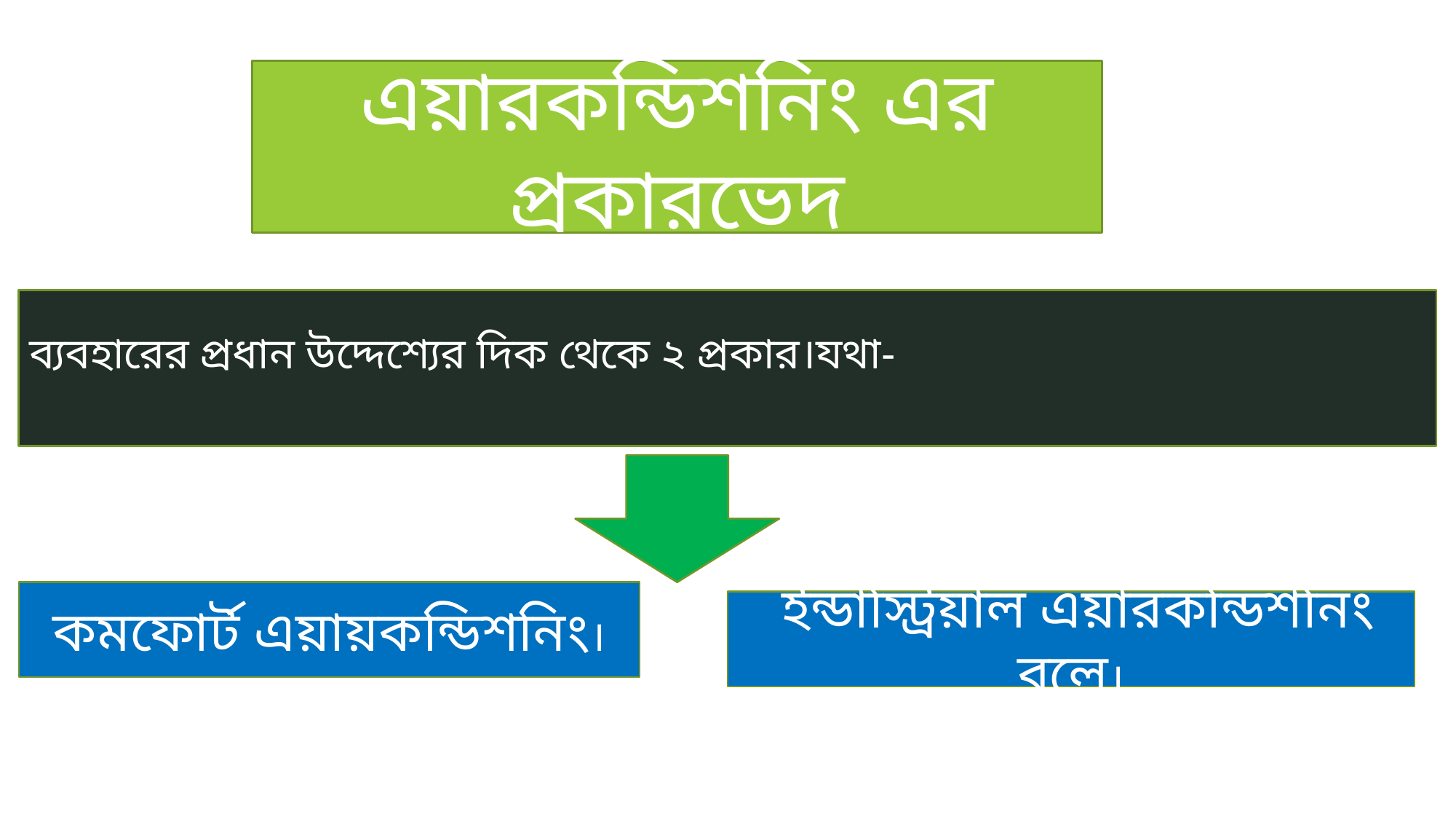

এয়ারকন্ডিশনিং এর প্রকারভেদ
ব্যবহারের প্রধান উদ্দেশ্যের দিক থেকে ২ প্রকার।যথা-

কমফোর্ট এয়ায়কন্ডিশনিং।
 ইন্ডাস্ট্রিয়াল এয়ারকন্ডিশনিং বলে।